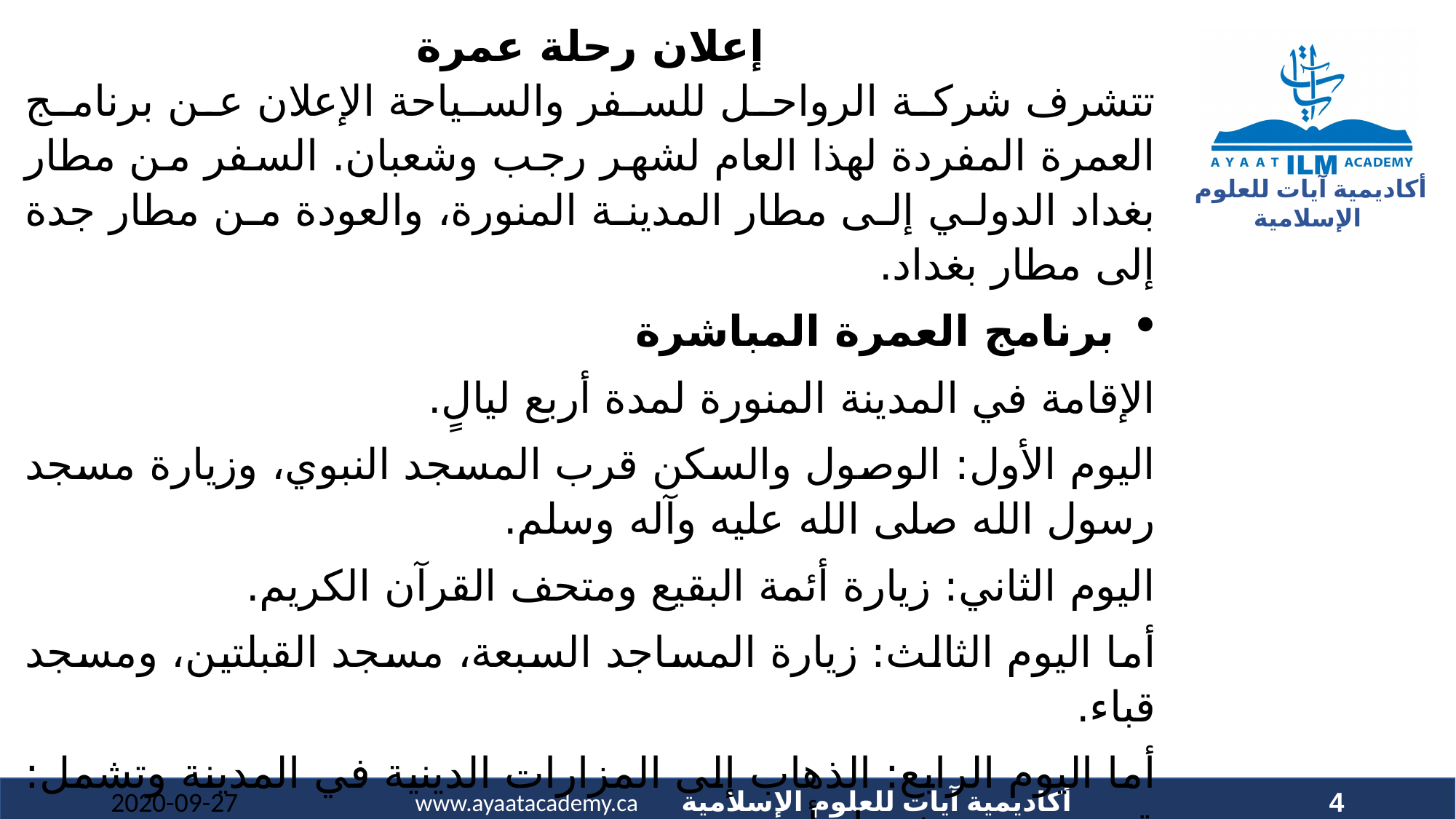

إعلان رحلة عمرة
تتشرف شركة الرواحل للسفر والسياحة الإعلان عن برنامج العمرة المفردة لهذا العام لشهر رجب وشعبان. السفر من مطار بغداد الدولي إلى مطار المدينة المنورة، والعودة من مطار جدة إلى مطار بغداد.
برنامج العمرة المباشرة
الإقامة في المدينة المنورة لمدة أربع ليالٍ.
اليوم الأول: الوصول والسكن قرب المسجد النبوي، وزيارة مسجد رسول الله صلى الله عليه وآله وسلم.
اليوم الثاني: زيارة أئمة البقيع ومتحف القرآن الكريم.
أما اليوم الثالث: زيارة المساجد السبعة، مسجد القبلتين، ومسجد قباء.
أما اليوم الرابع: الذهاب إلى المزارات الدينية في المدينة وتشمل: قبر حمزة، وشهداء أحد.
أما اليوم الخامس: التهيؤ والاستعداد للذهاب إلى الميقات.
2020-09-27
4